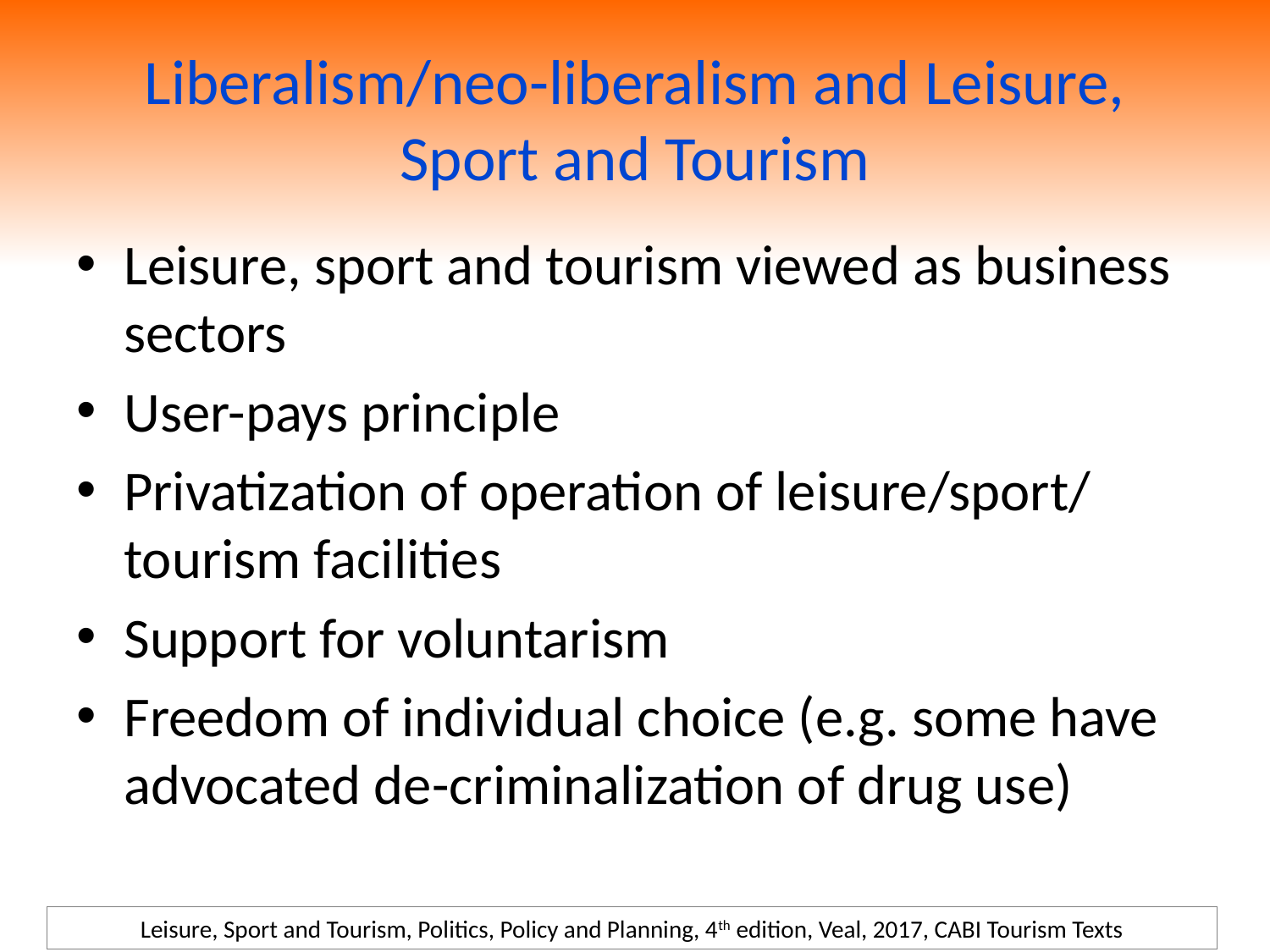

# Liberalism/neo-liberalism and Leisure, Sport and Tourism
Leisure, sport and tourism viewed as business sectors
User-pays principle
Privatization of operation of leisure/sport/ tourism facilities
Support for voluntarism
Freedom of individual choice (e.g. some have advocated de-criminalization of drug use)
Leisure, Sport and Tourism, Politics, Policy and Planning, 4th edition, Veal, 2017, CABI Tourism Texts